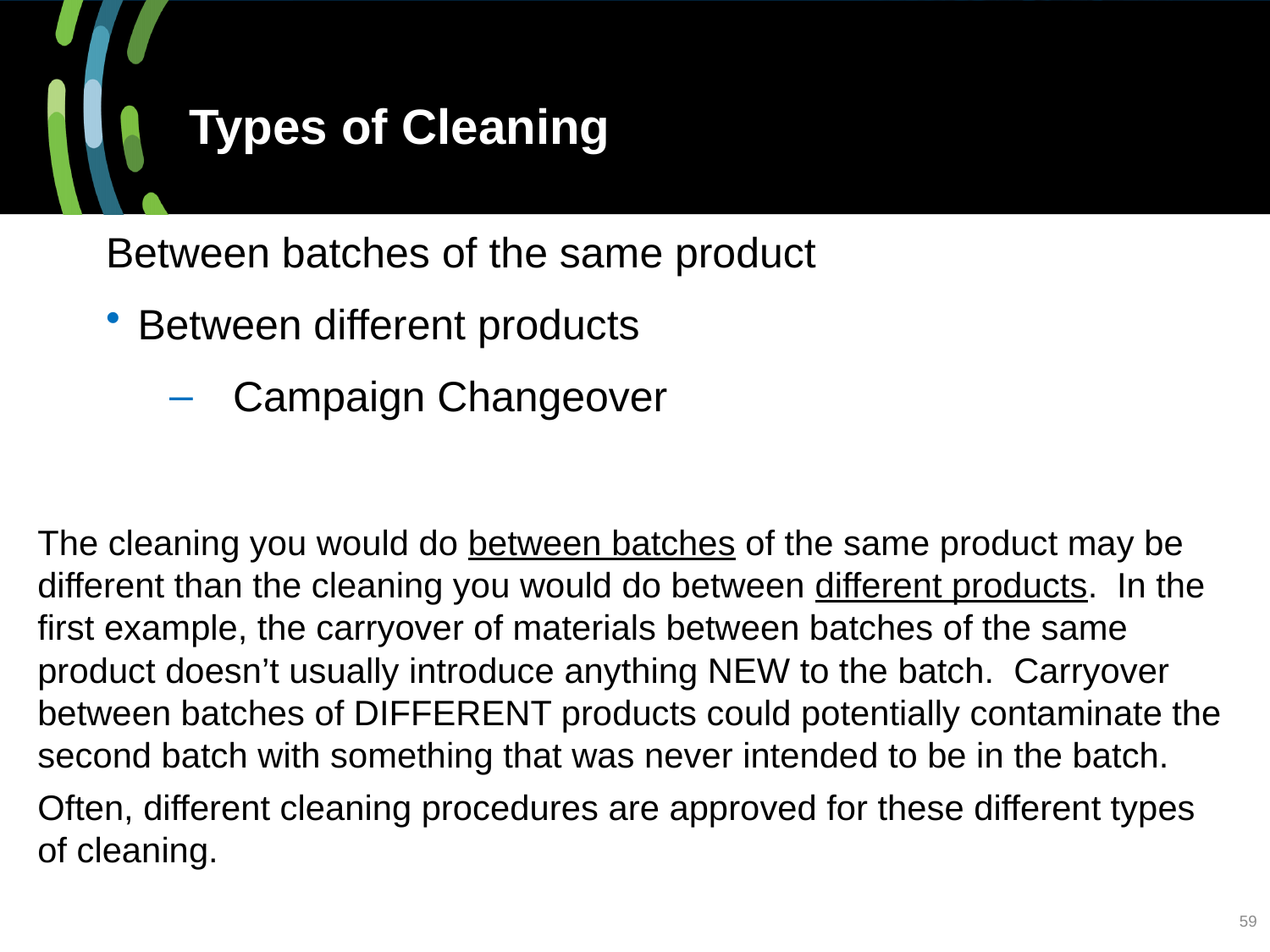

# Types of Cleaning
Between batches of the same product
Between different products
Campaign Changeover
The cleaning you would do between batches of the same product may be different than the cleaning you would do between different products.  In the first example, the carryover of materials between batches of the same product doesn’t usually introduce anything NEW to the batch.  Carryover between batches of DIFFERENT products could potentially contaminate the second batch with something that was never intended to be in the batch.
Often, different cleaning procedures are approved for these different types of cleaning.
59